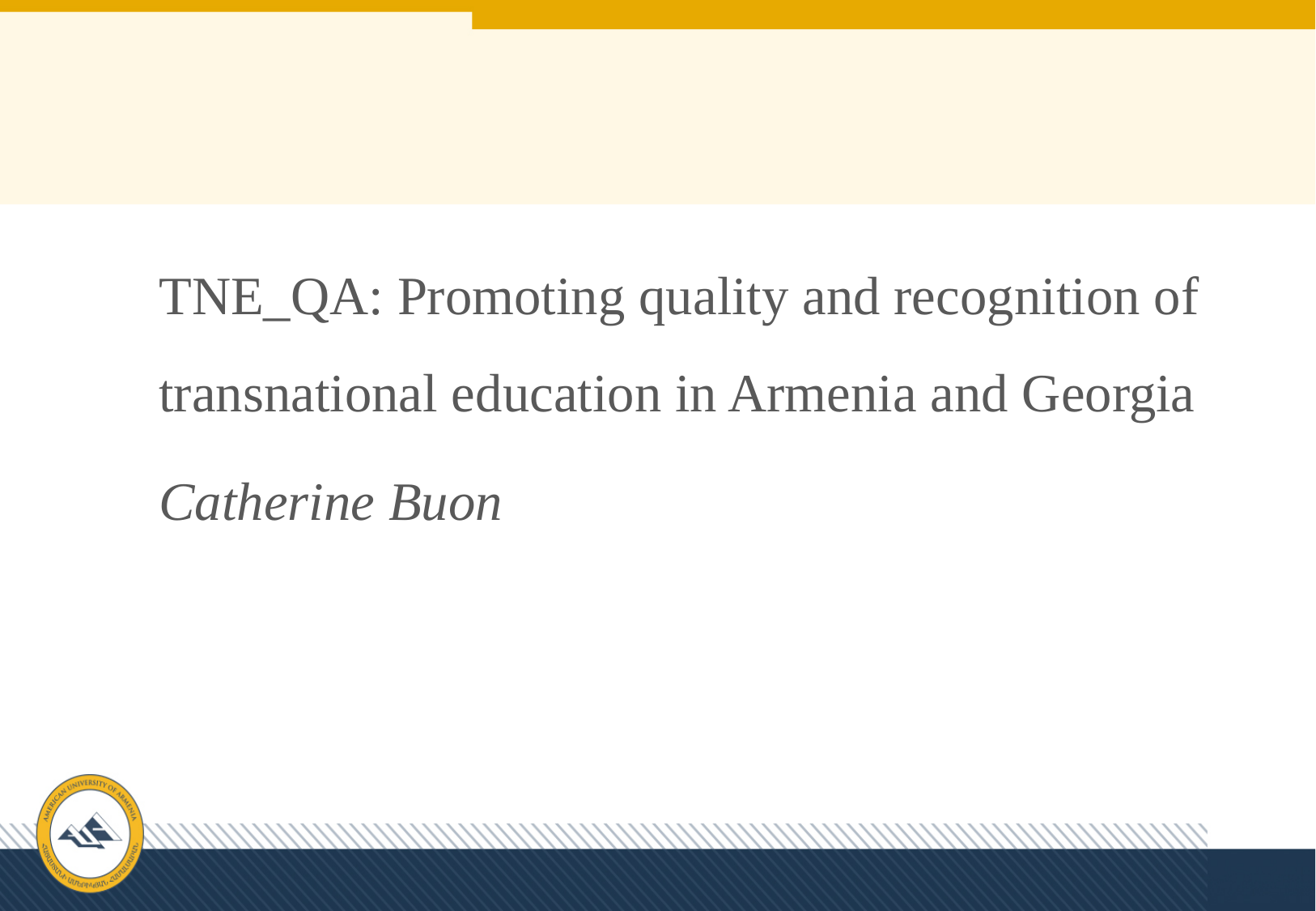

TNE_QA: Promoting quality and recognition of transnational education in Armenia and Georgia
Catherine Buon